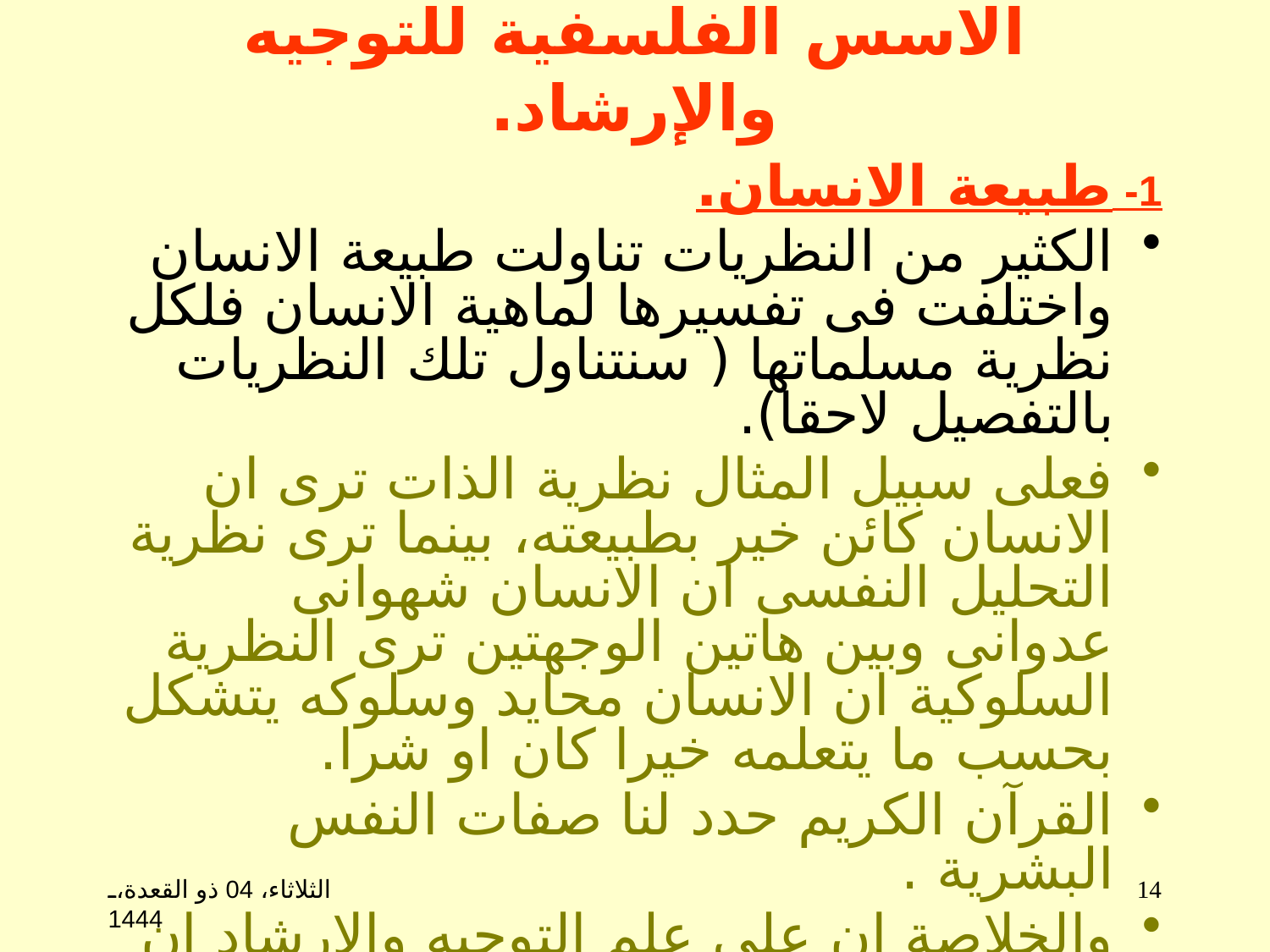

# الاسس الفلسفية للتوجيه والإرشاد.
1- طبيعة الانسان.
الكثير من النظريات تناولت طبيعة الانسان واختلفت فى تفسيرها لماهية الانسان فلكل نظرية مسلماتها ( سنتناول تلك النظريات بالتفصيل لاحقا).
فعلى سبيل المثال نظرية الذات ترى ان الانسان كائن خير بطبيعته، بينما ترى نظرية التحليل النفسى ان الانسان شهوانى عدوانى وبين هاتين الوجهتين ترى النظرية السلوكية ان الانسان محايد وسلوكه يتشكل بحسب ما يتعلمه خيرا كان او شرا.
القرآن الكريم حدد لنا صفات النفس البشرية .
والخلاصة ان على علم التوجيه والإرشاد ان يقوم على اساس فهم كامل لطبيعة الانسان.
الثلاثاء، 04 ذو القعدة، 1444
14